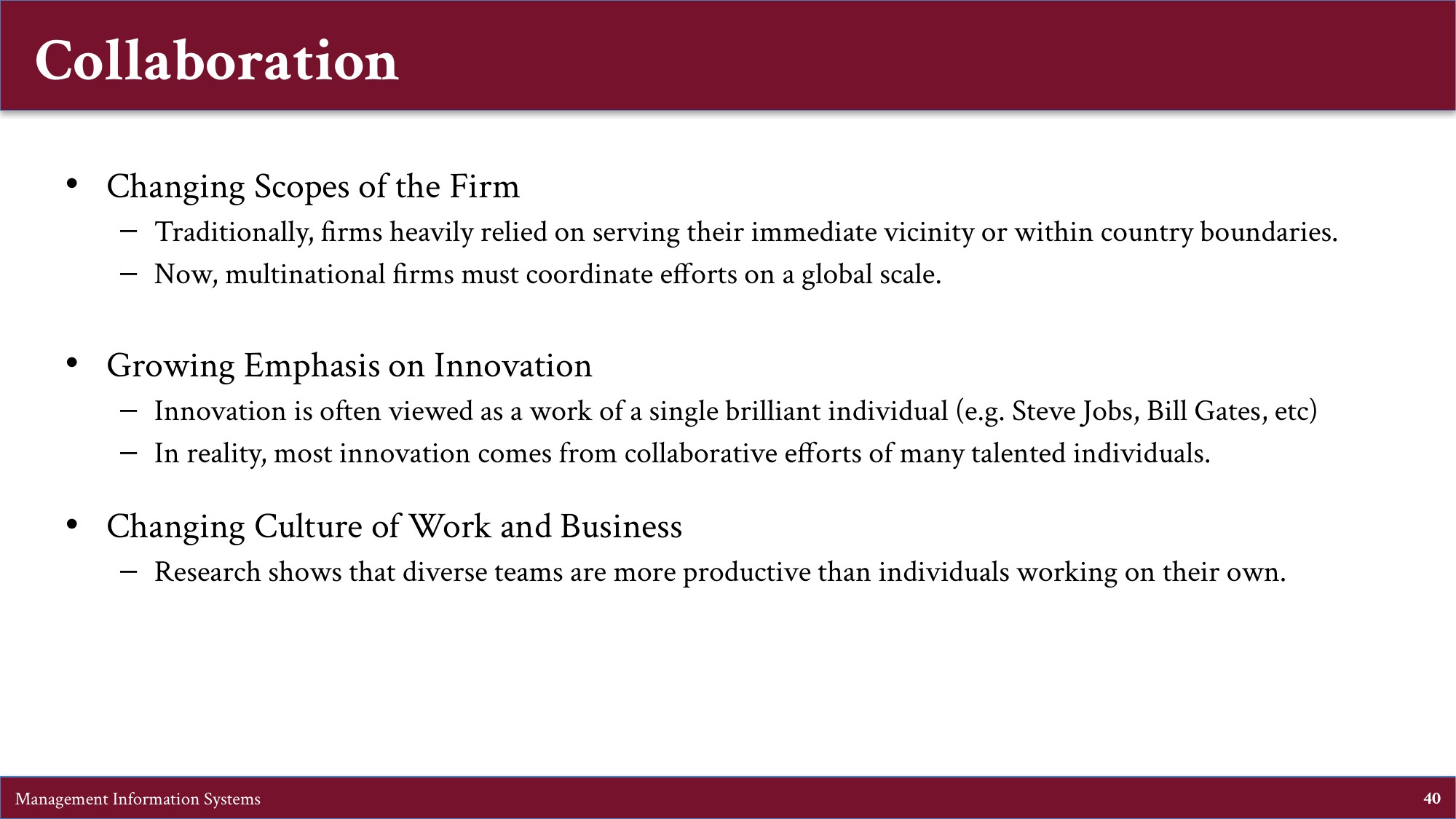

# Collaboration
Changing Scopes of the Firm
Traditionally, firms heavily relied on serving their immediate vicinity or within country boundaries.
Now, multinational firms must coordinate efforts on a global scale.

Growing Emphasis on Innovation
Innovation is often viewed as a work of a single brilliant individual (e.g. Steve Jobs, Bill Gates, etc)
In reality, most innovation comes from collaborative efforts of many talented individuals.

Changing Culture of Work and Business
Research shows that diverse teams are more productive than individuals working on their own.

 Management Information Systems
40